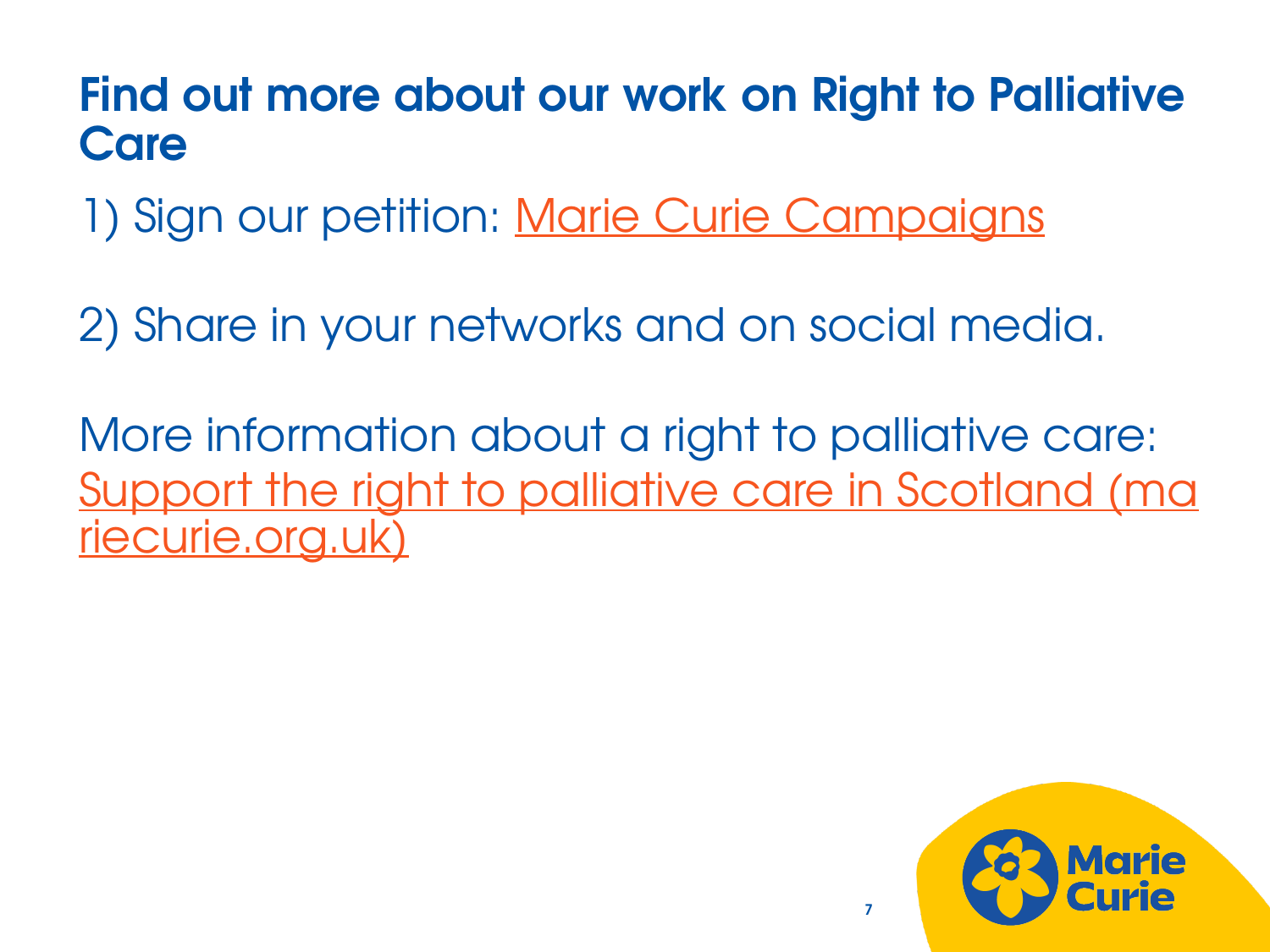

# Find out more about our work on Right to Palliative Care
1) Sign our petition: Marie Curie Campaigns

2) Share in your networks and on social media.

More information about a right to palliative care: Support the right to palliative care in Scotland (mariecurie.org.uk)
7